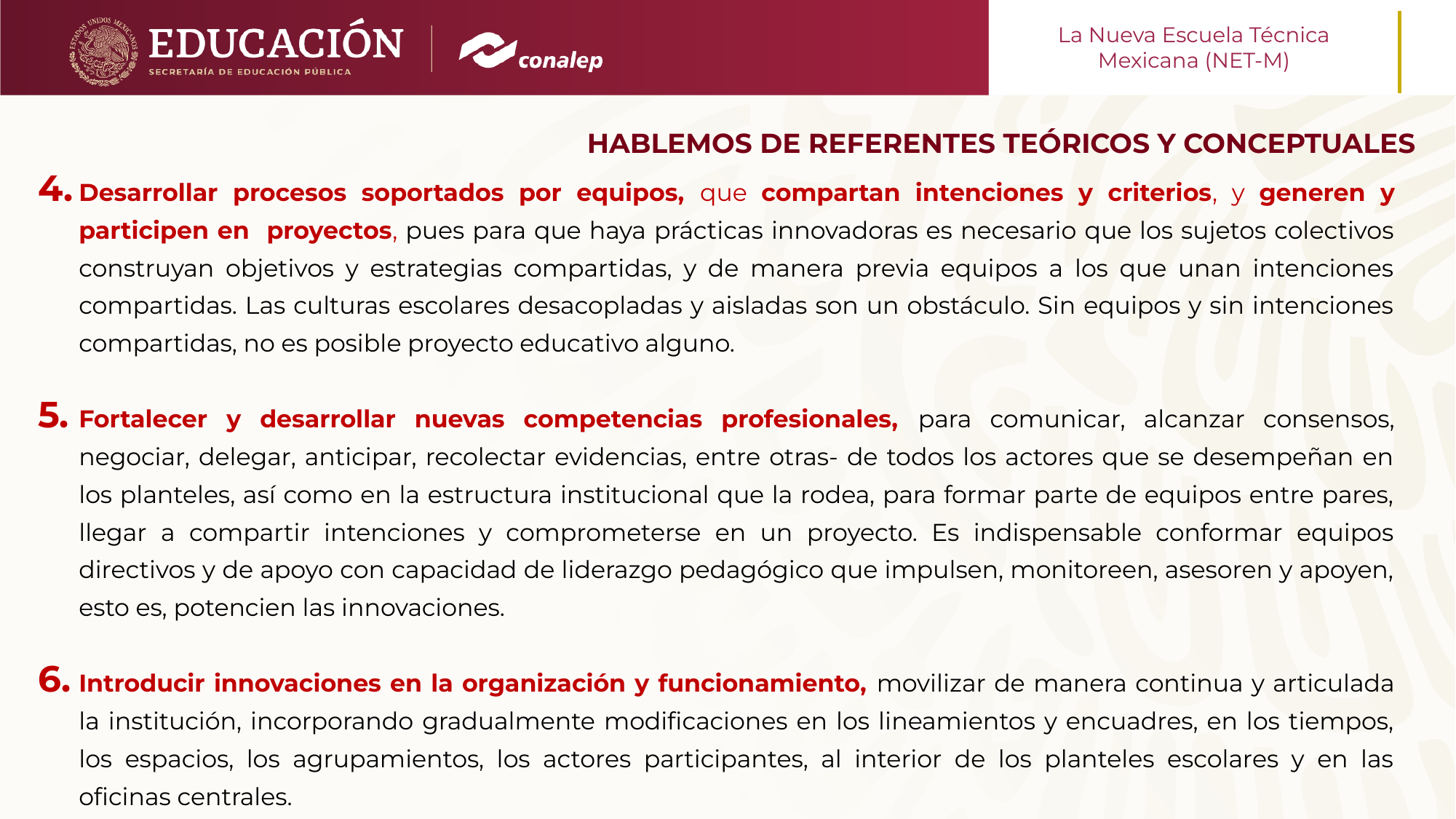

HABLEMOS DE REFERENTES TEÓRICOS Y CONCEPTUALES
Desarrollar procesos soportados por equipos, que compartan intenciones y criterios, y generen y participen en  proyectos, pues para que haya prácticas innovadoras es necesario que los sujetos colectivos construyan objetivos y estrategias compartidas, y de manera previa equipos a los que unan intenciones compartidas. Las culturas escolares desacopladas y aisladas son un obstáculo. Sin equipos y sin intenciones compartidas, no es posible proyecto educativo alguno.

Fortalecer y desarrollar nuevas competencias profesionales, para comunicar, alcanzar consensos, negociar, delegar, anticipar, recolectar evidencias, entre otras- de todos los actores que se desempeñan en los planteles, así como en la estructura institucional que la rodea, para formar parte de equipos entre pares, llegar a compartir intenciones y comprometerse en un proyecto. Es indispensable conformar equipos directivos y de apoyo con capacidad de liderazgo pedagógico que impulsen, monitoreen, asesoren y apoyen, esto es, potencien las innovaciones.

Introducir innovaciones en la organización y funcionamiento, movilizar de manera continua y articulada la institución, incorporando gradualmente modificaciones en los lineamientos y encuadres, en los tiempos, los espacios, los agrupamientos, los actores participantes, al interior de los planteles escolares y en las oficinas centrales.